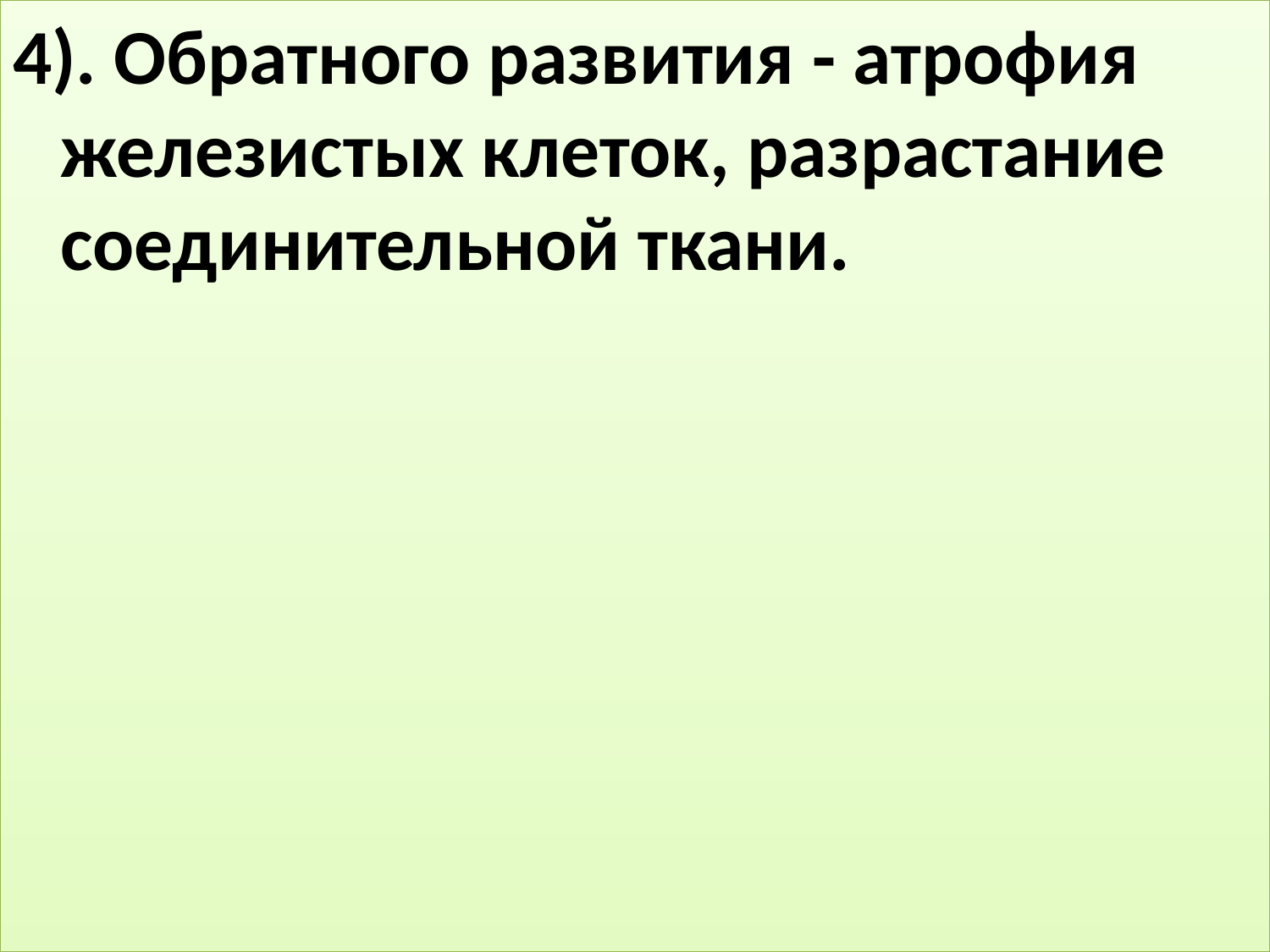

4). Обратного развития - атрофия железистых клеток, разрастание соединительной ткани.
#